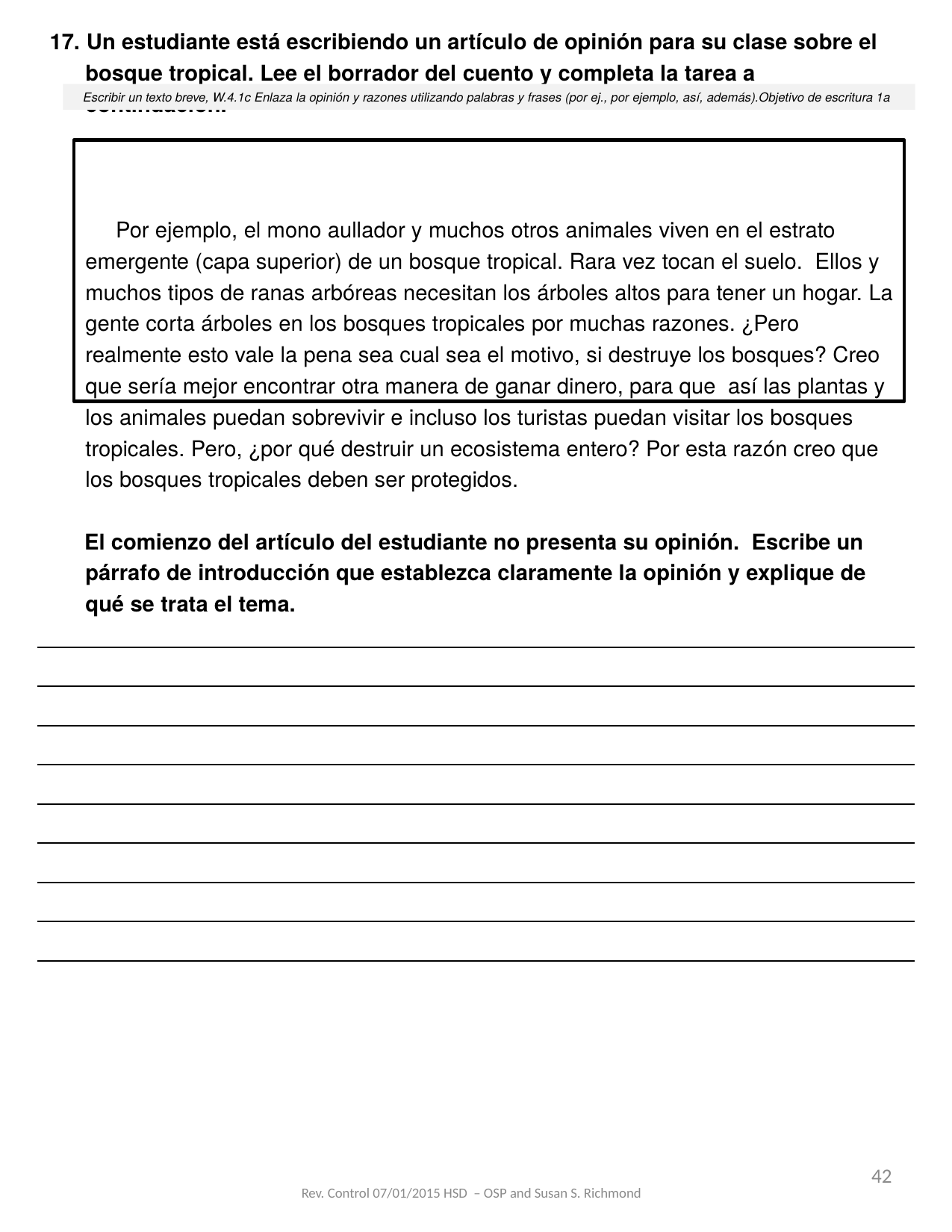

| 17. Un estudiante está escribiendo un artículo de opinión para su clase sobre el bosque tropical. Lee el borrador del cuento y completa la tarea a continuación. Por ejemplo, el mono aullador y muchos otros animales viven en el estrato emergente (capa superior) de un bosque tropical. Rara vez tocan el suelo. Ellos y muchos tipos de ranas arbóreas necesitan los árboles altos para tener un hogar. La gente corta árboles en los bosques tropicales por muchas razones. ¿Pero realmente esto vale la pena sea cual sea el motivo, si destruye los bosques? Creo que sería mejor encontrar otra manera de ganar dinero, para que así las plantas y los animales puedan sobrevivir e incluso los turistas puedan visitar los bosques tropicales. Pero, ¿por qué destruir un ecosistema entero? Por esta razón creo que los bosques tropicales deben ser protegidos. El comienzo del artículo del estudiante no presenta su opinión. Escribe un párrafo de introducción que establezca claramente la opinión y explique de qué se trata el tema. |
| --- |
|  |
|  |
|  |
|  |
|  |
|  |
|  |
|  |
Escribir un texto breve, W.4.1c Enlaza la opinión y razones utilizando palabras y frases (por ej., por ejemplo, así, además).Objetivo de escritura 1a

42